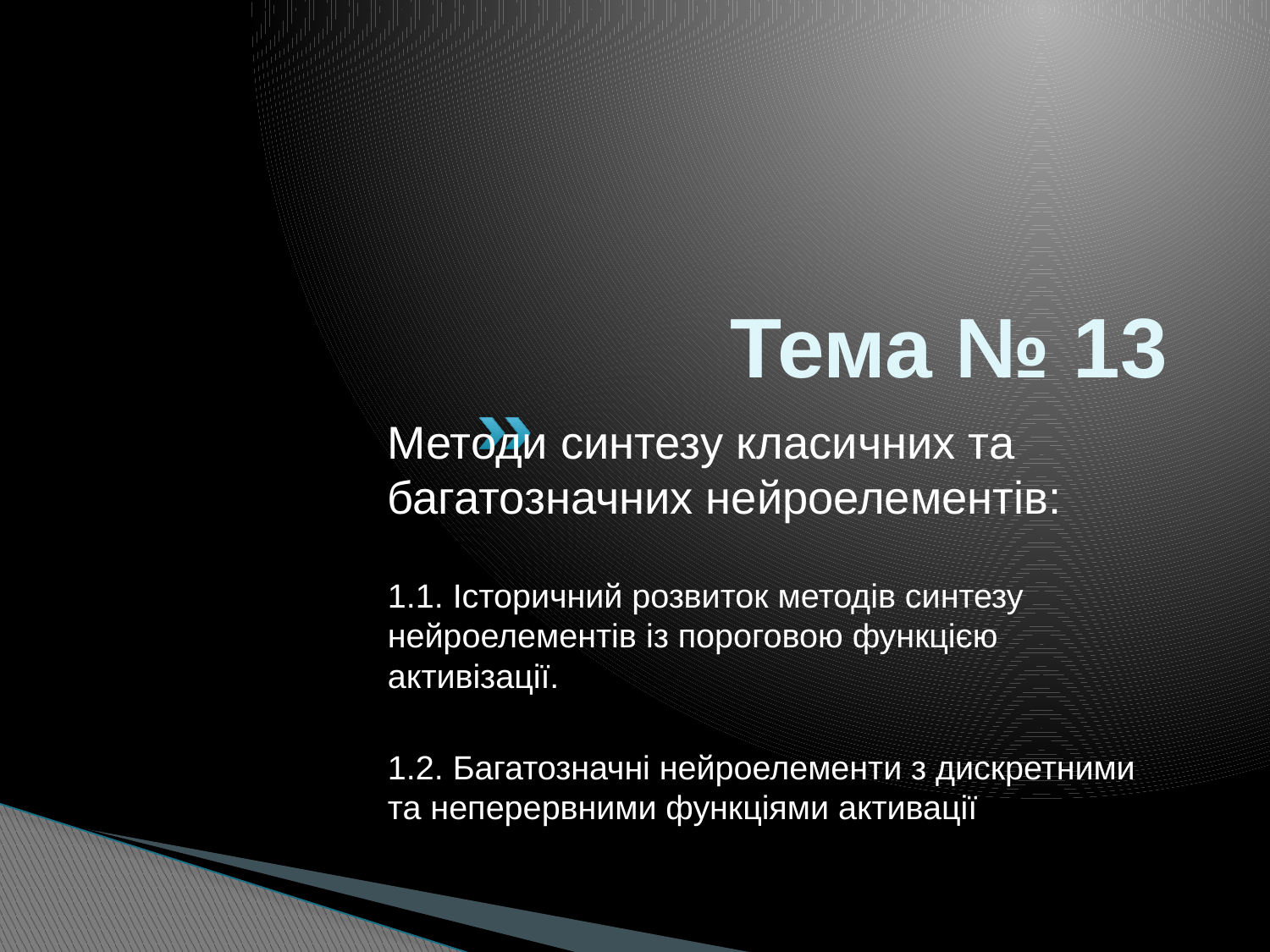

# Тема № 13
Методи синтезу класичних та багатозначних нейроелементів:

1.1. Історичний розвиток методів синтезу нейроелементів із пороговою функцією активізації.

1.2. Багатозначні нейроелементи з дискретними та неперервними функціями активації